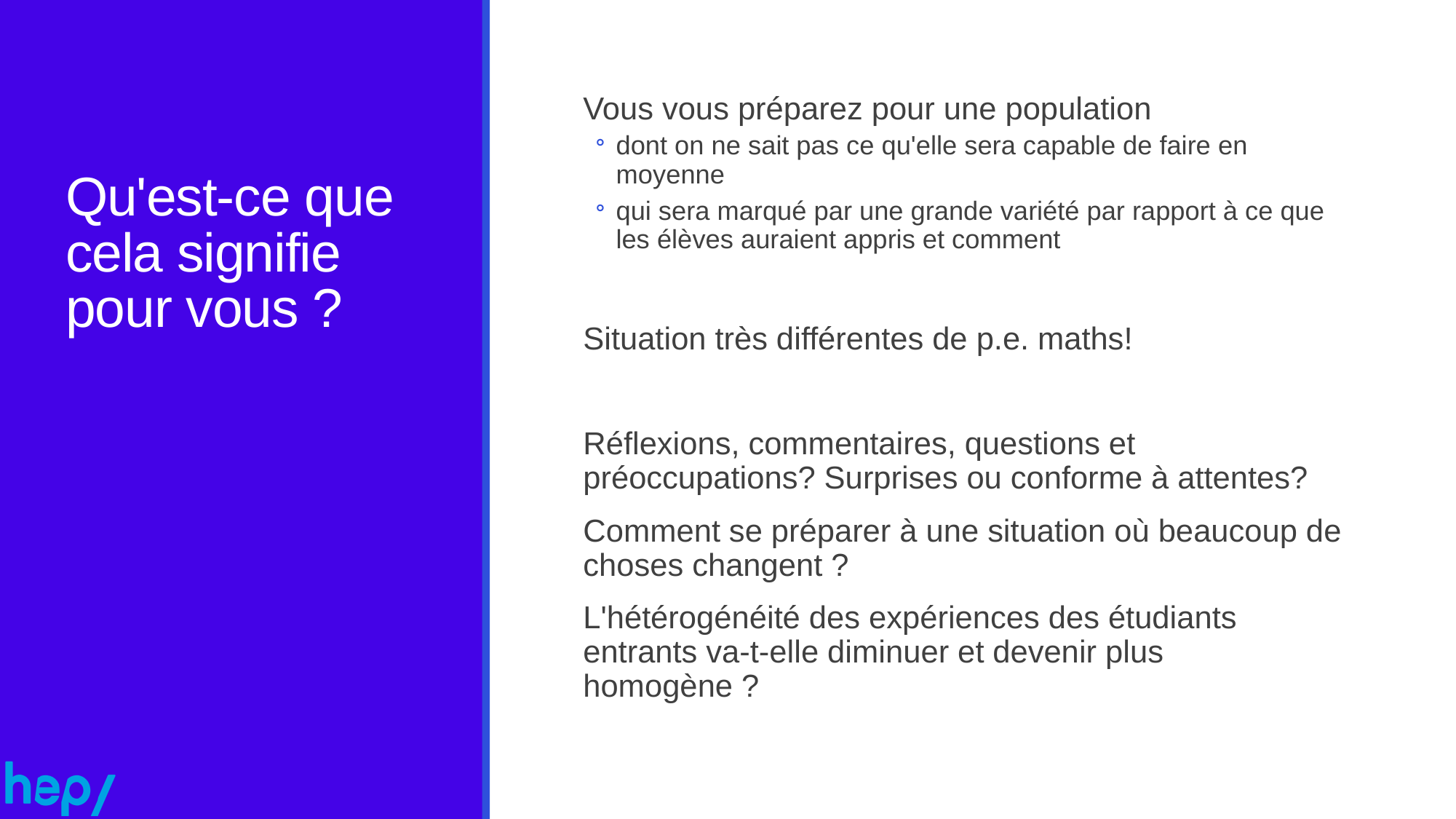

# Qu'est-ce que cela signifie pour vous ?
Vous vous préparez pour une population
dont on ne sait pas ce qu'elle sera capable de faire en moyenne
qui sera marqué par une grande variété par rapport à ce que les élèves auraient appris et comment

Situation très différentes de p.e. maths!

Réflexions, commentaires, questions et préoccupations? Surprises ou conforme à attentes?
Comment se préparer à une situation où beaucoup de choses changent ?
L'hétérogénéité des expériences des étudiants entrants va-t-elle diminuer et devenir plus homogène ?